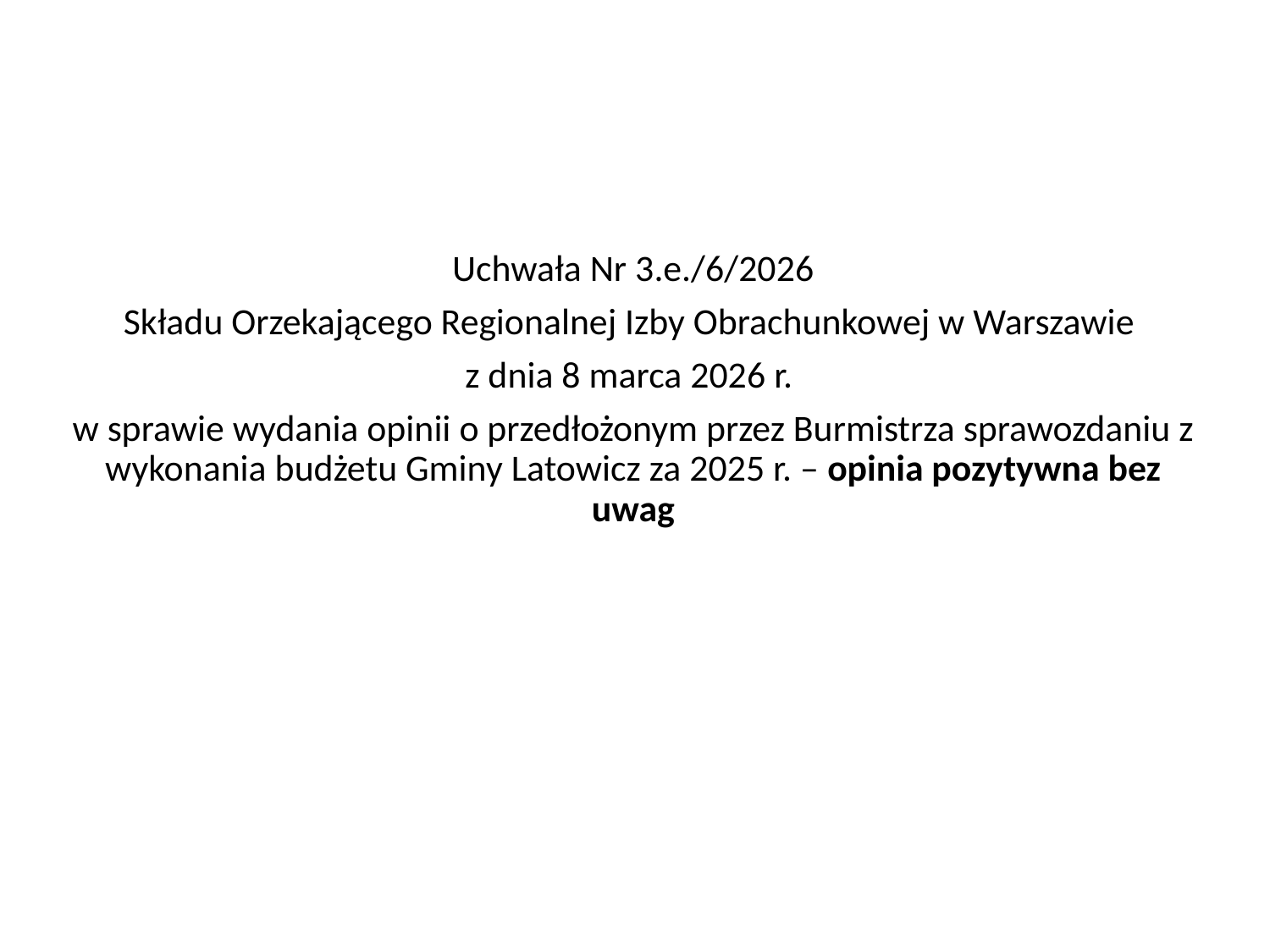

Uchwała Nr 3.e./6/2026
Składu Orzekającego Regionalnej Izby Obrachunkowej w Warszawie
z dnia 8 marca 2026 r.
w sprawie wydania opinii o przedłożonym przez Burmistrza sprawozdaniu z wykonania budżetu Gminy Latowicz za 2025 r. – opinia pozytywna bez uwag